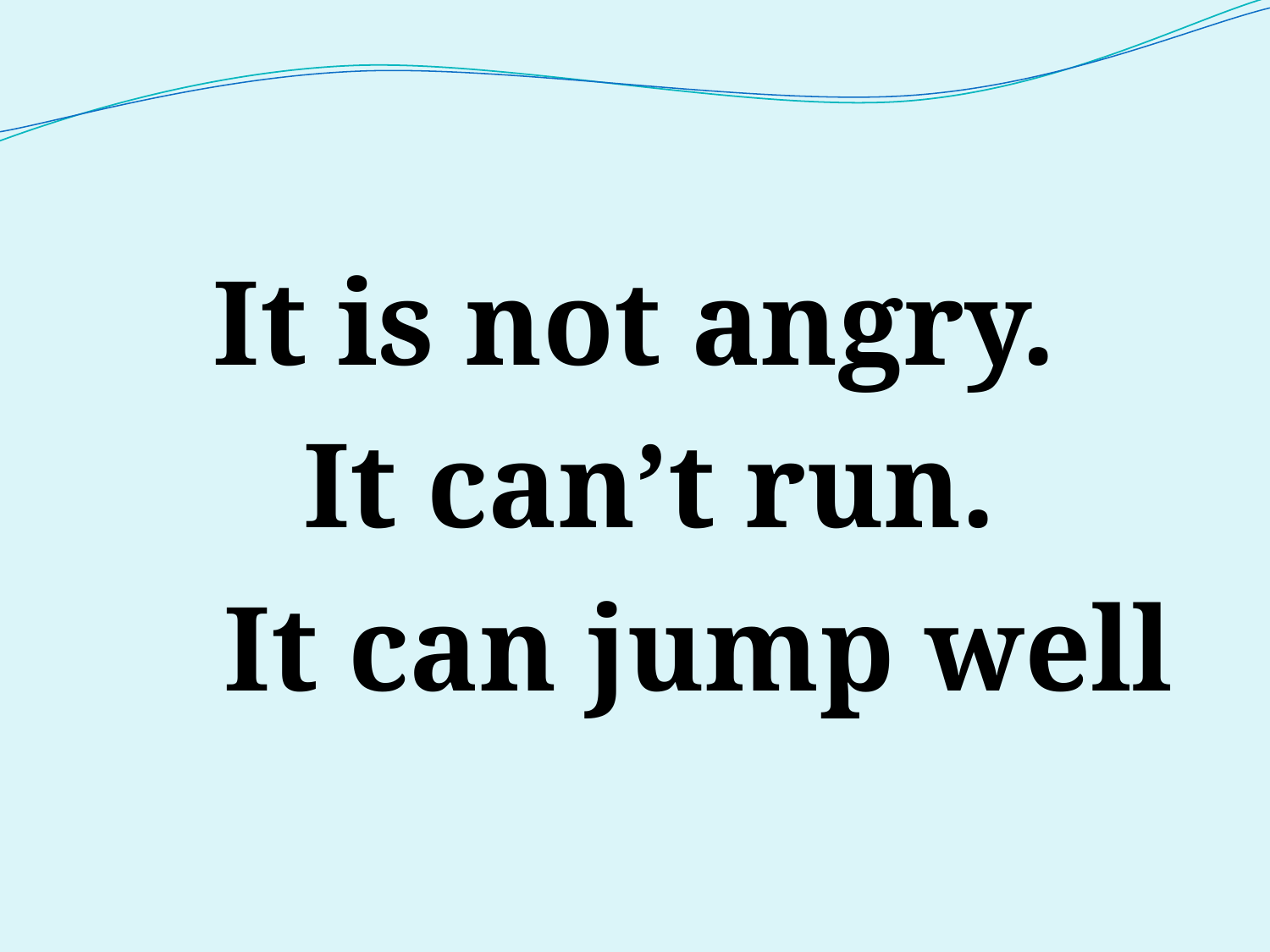

It is not angry.
 It can’t run.
       It can jump well